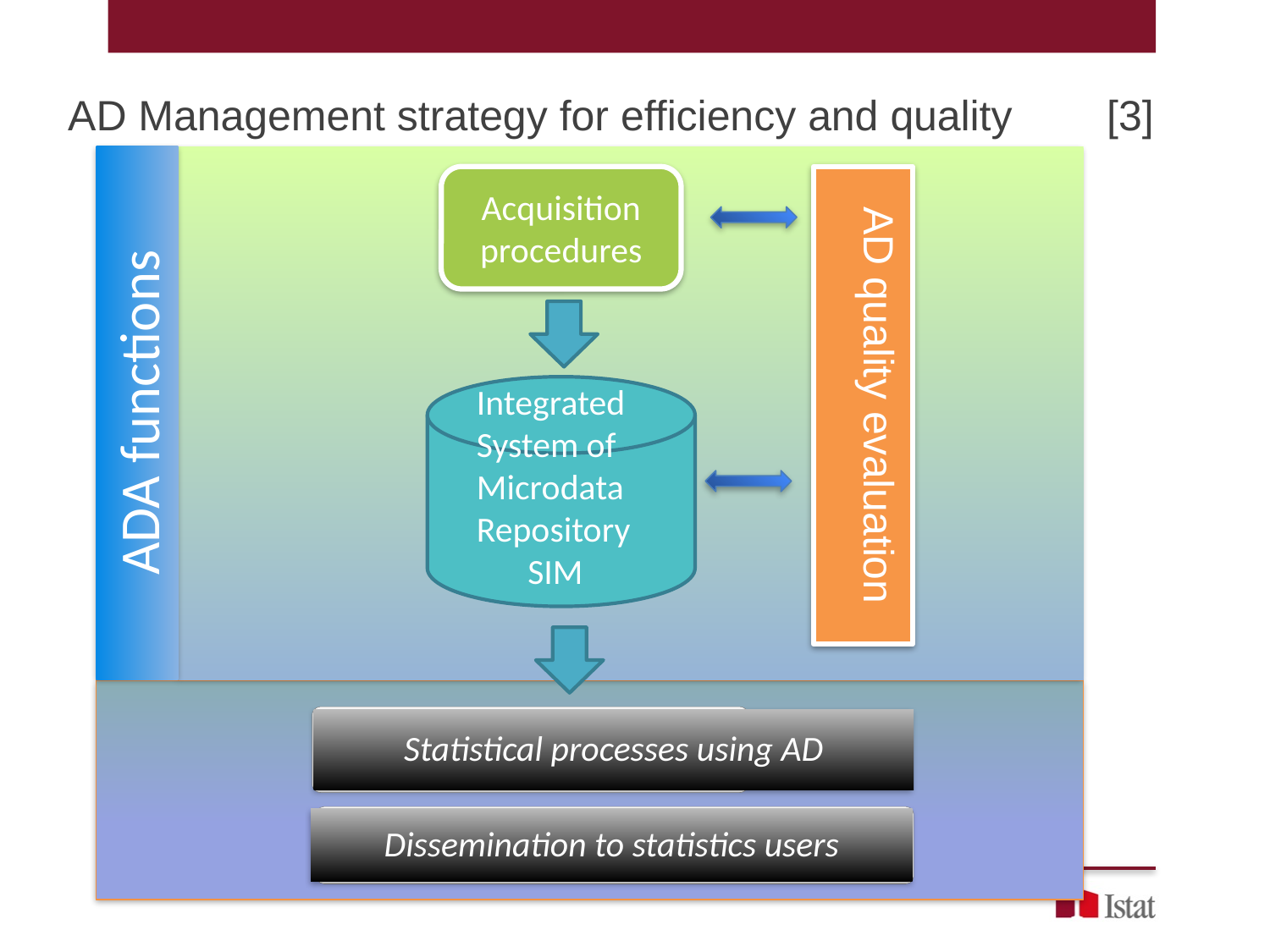

AD Management strategy for efficiency and quality        [3]
ADA functions

Acquisition procedures

AD quality evaluation
Integrated System of Microdata Repository
SIM

Statistical processes using AD

Dissemination to statistics users